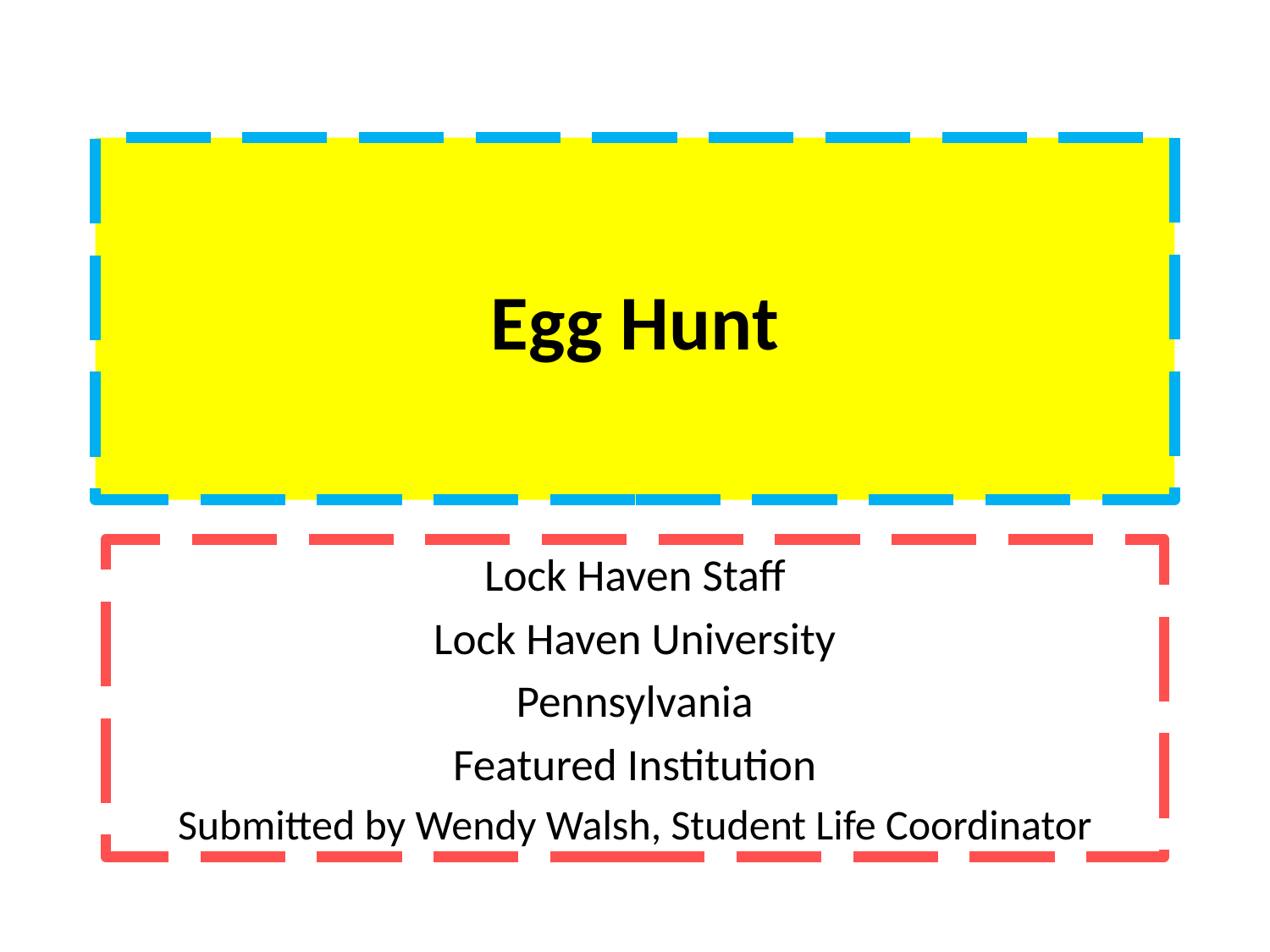

# Egg Hunt
Lock Haven Staff
Lock Haven University
Pennsylvania
Featured Institution
Submitted by Wendy Walsh, Student Life Coordinator